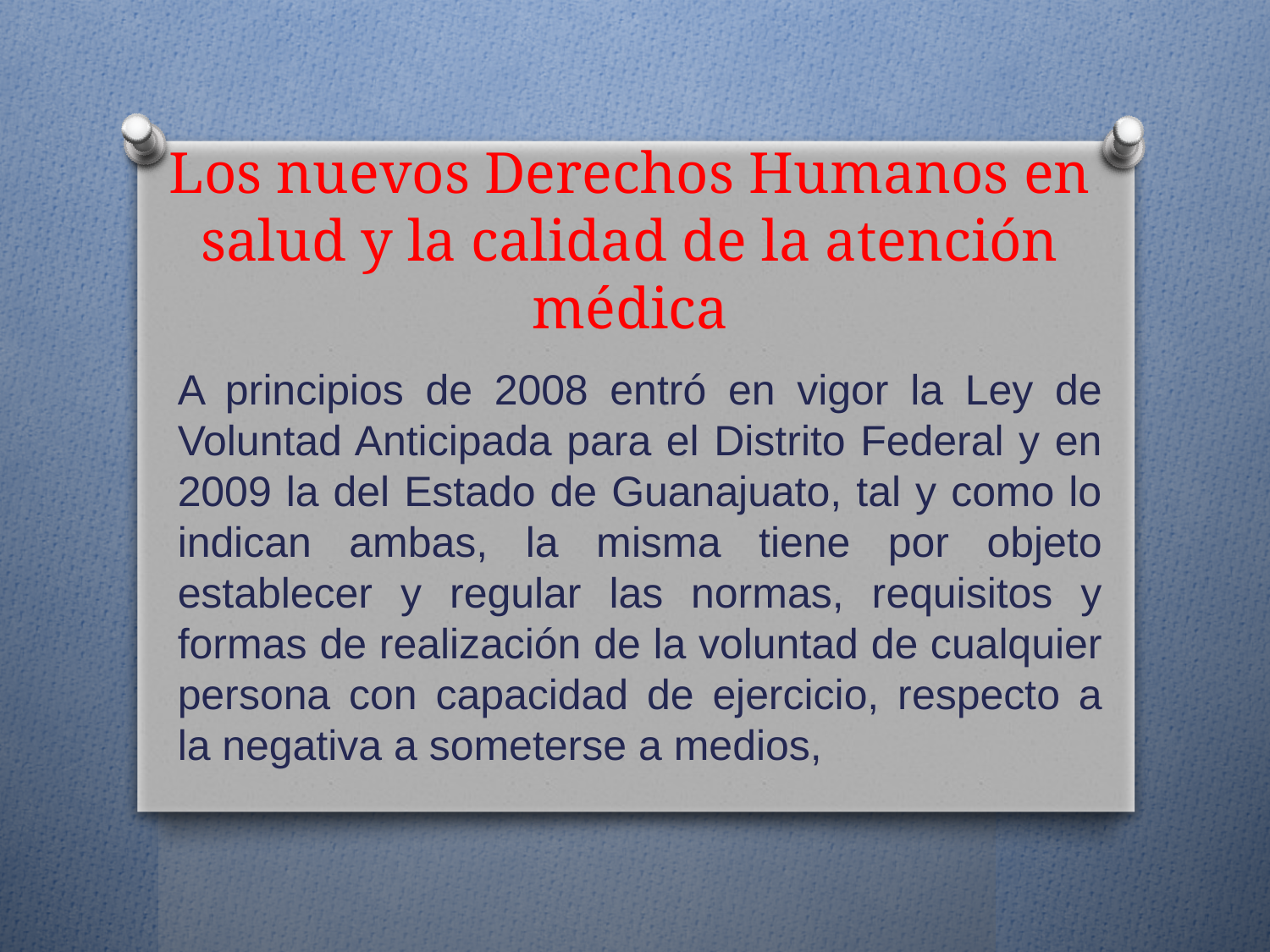

# Los nuevos Derechos Humanos en salud y la calidad de la atención médica
A principios de 2008 entró en vigor la Ley de Voluntad Anticipada para el Distrito Federal y en 2009 la del Estado de Guanajuato, tal y como lo indican ambas, la misma tiene por objeto establecer y regular las normas, requisitos y formas de realización de la voluntad de cualquier persona con capacidad de ejercicio, respecto a la negativa a someterse a medios,